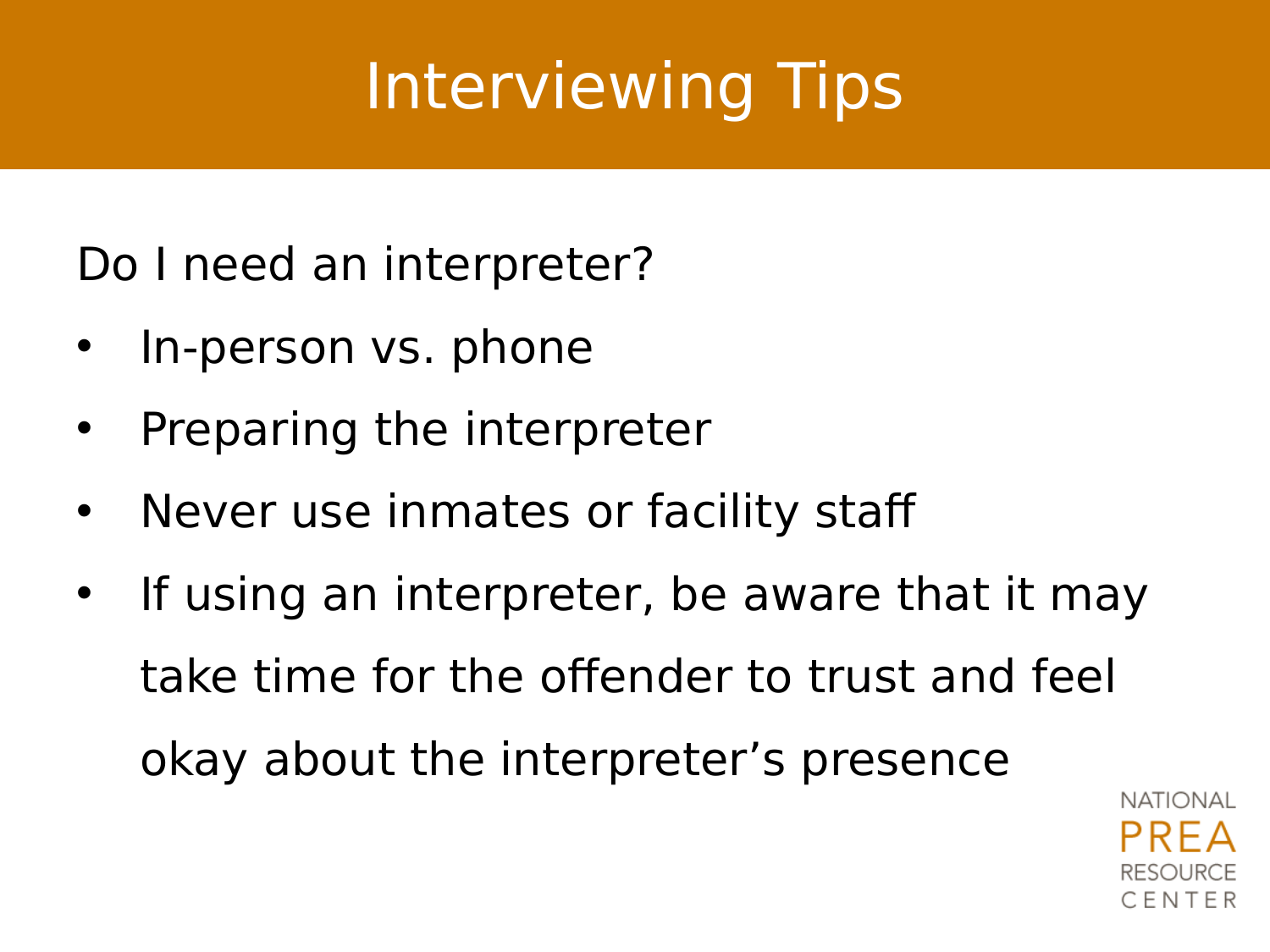

# Interviewing Tips
Do I need an interpreter?
In-person vs. phone
Preparing the interpreter
Never use inmates or facility staff
If using an interpreter, be aware that it may take time for the offender to trust and feel okay about the interpreter’s presence